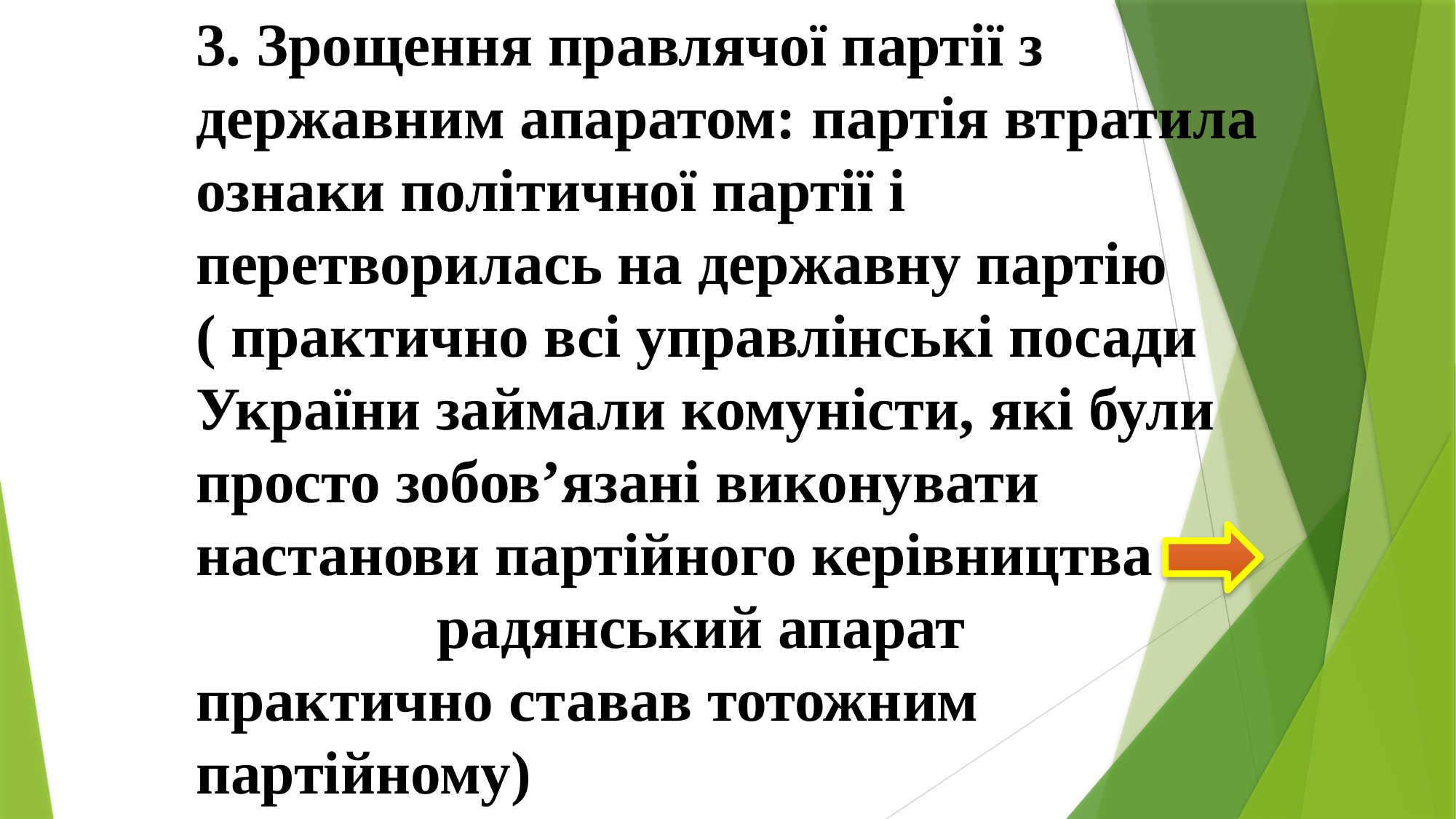

3. Зрощення правлячої партії з державним апаратом: партія втратила ознаки політичної партії і перетворилась на державну партію ( практично всі управлінські посади України займали комуністи, які були просто зобов’язані виконувати настанови партійного керівництва                        радянський апарат  практично ставав тотожним партійному)